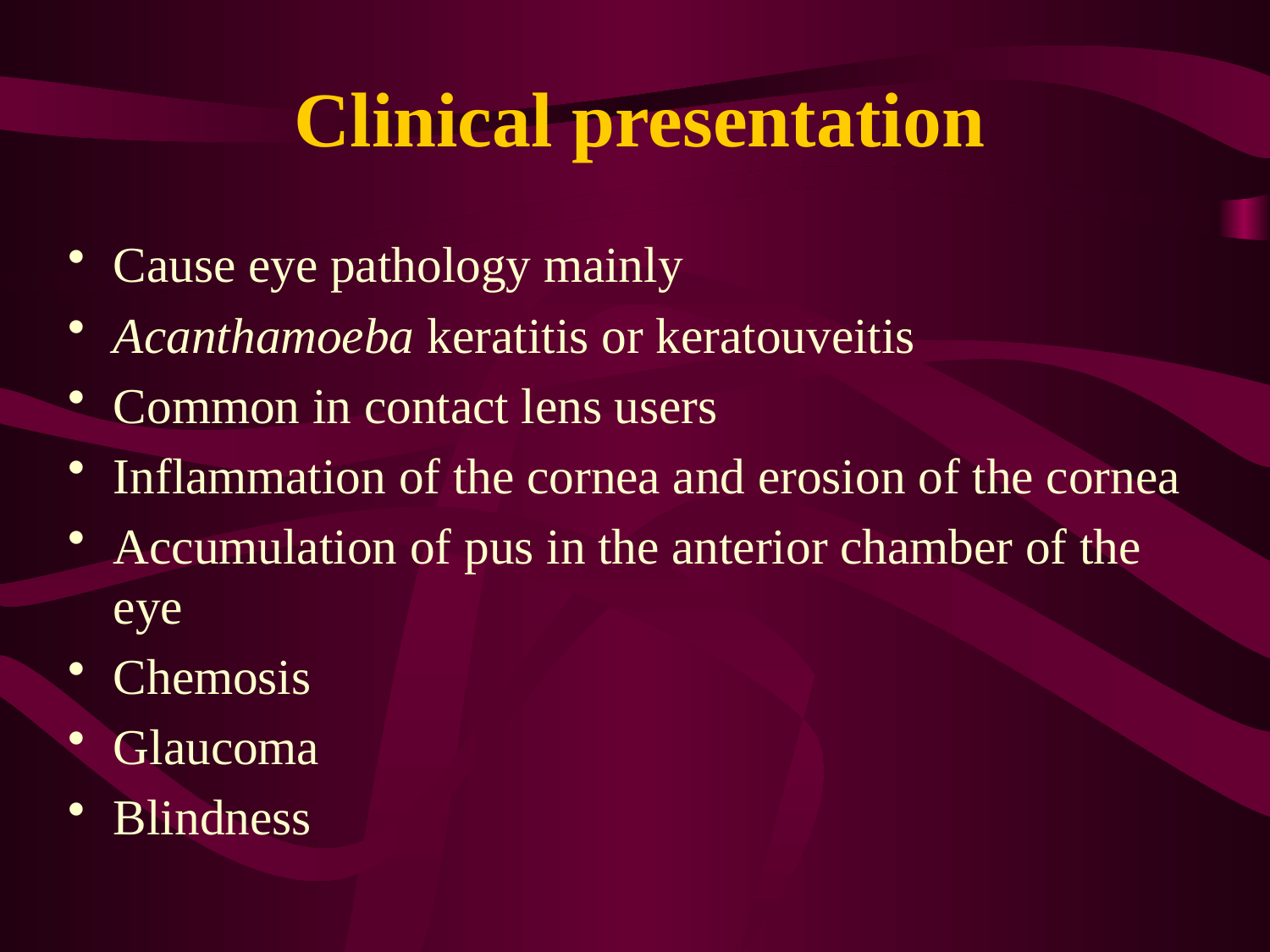

# Clinical presentation
Cause eye pathology mainly
Acanthamoeba keratitis or keratouveitis
Common in contact lens users
Inflammation of the cornea and erosion of the cornea
Accumulation of pus in the anterior chamber of the eye
Chemosis
Glaucoma
Blindness